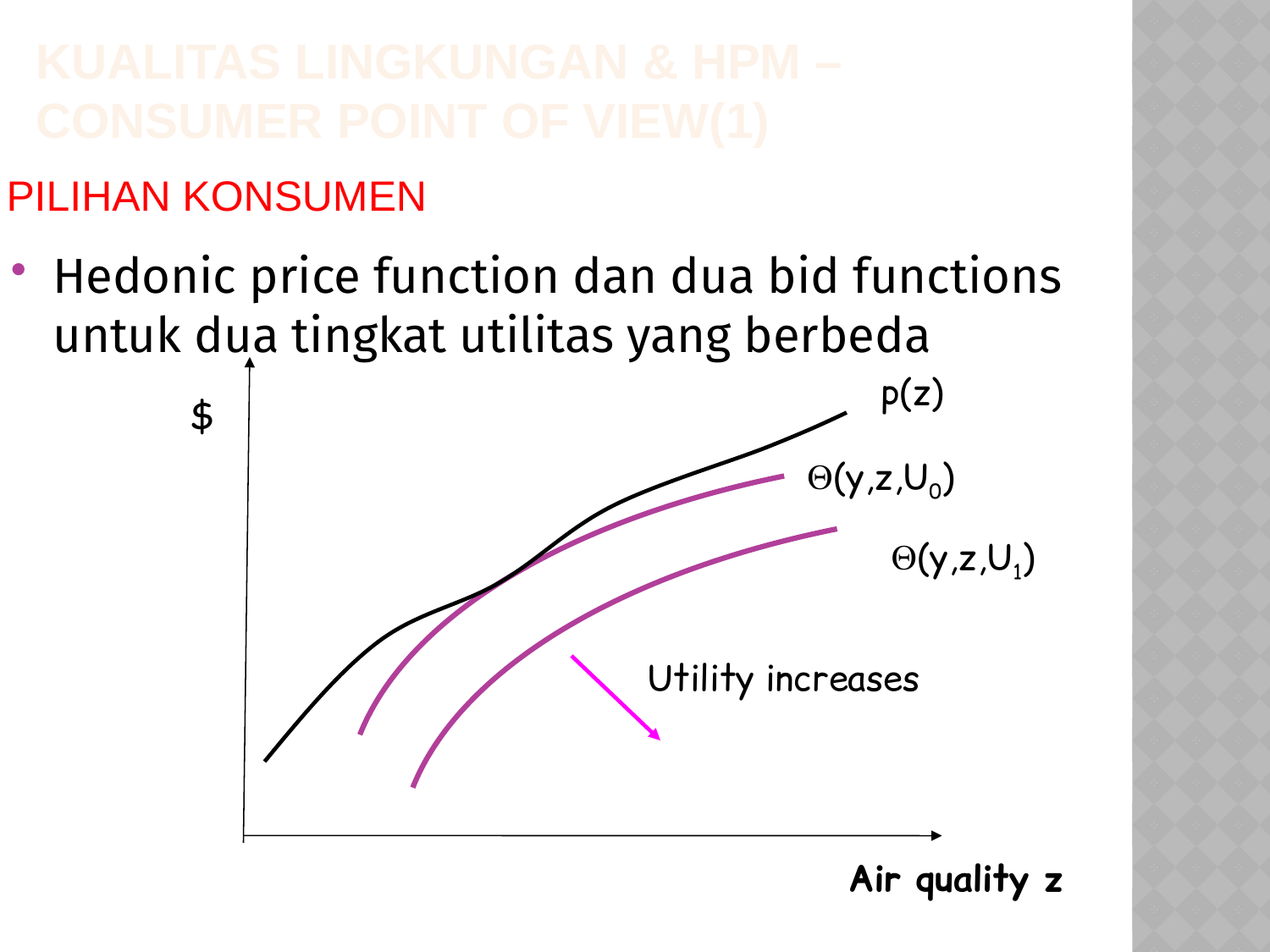

KUALITAS LINGKUNGAN & HPM – CONSUMER POINT OF VIEW(1)
Pilihan Konsumen
Hedonic price function dan dua bid functions untuk dua tingkat utilitas yang berbeda

p(z)
$

Θ(y,z,U0)

Θ(y,z,U1)
Utility increases

Air quality z